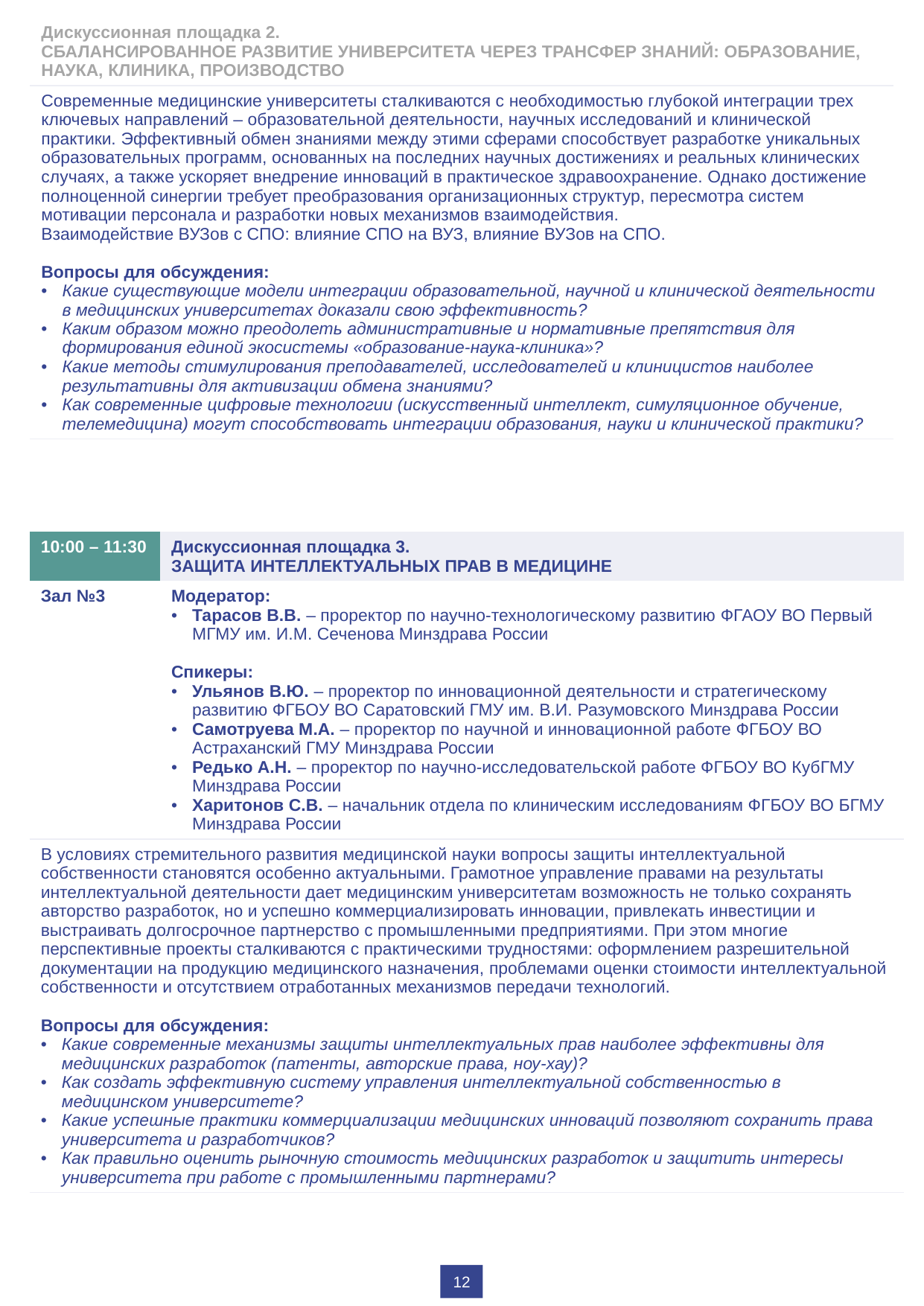

| Дискуссионная площадка 2. СБАЛАНСИРОВАННОЕ РАЗВИТИЕ УНИВЕРСИТЕТА ЧЕРЕЗ ТРАНСФЕР ЗНАНИЙ: ОБРАЗОВАНИЕ, НАУКА, КЛИНИКА, ПРОИЗВОДСТВО |
| --- |
| Современные медицинские университеты сталкиваются с необходимостью глубокой интеграции трех ключевых направлений – образовательной деятельности, научных исследований и клинической практики. Эффективный обмен знаниями между этими сферами способствует разработке уникальных образовательных программ, основанных на последних научных достижениях и реальных клинических случаях, а также ускоряет внедрение инноваций в практическое здравоохранение. Однако достижение полноценной синергии требует преобразования организационных структур, пересмотра систем мотивации персонала и разработки новых механизмов взаимодействия. Взаимодействие ВУЗов с СПО: влияние СПО на ВУЗ, влияние ВУЗов на СПО. Вопросы для обсуждения: Какие существующие модели интеграции образовательной, научной и клинической деятельности в медицинских университетах доказали свою эффективность? Каким образом можно преодолеть административные и нормативные препятствия для формирования единой экосистемы «образование-наука-клиника»? Какие методы стимулирования преподавателей, исследователей и клиницистов наиболее результативны для активизации обмена знаниями? Как современные цифровые технологии (искусственный интеллект, симуляционное обучение, телемедицина) могут способствовать интеграции образования, науки и клинической практики? |
| 10:00 – 11:30 | Дискуссионная площадка 3. ЗАЩИТА ИНТЕЛЛЕКТУАЛЬНЫХ ПРАВ В МЕДИЦИНЕ |
| --- | --- |
| Зал №3 | Модератор: Тарасов В.В. – проректор по научно-технологическому развитию ФГАОУ ВО Первый МГМУ им. И.М. Сеченова Минздрава России Спикеры: Ульянов В.Ю. – проректор по инновационной деятельности и стратегическому развитию ФГБОУ ВО Саратовский ГМУ им. В.И. Разумовского Минздрава России Самотруева М.А. – проректор по научной и инновационной работе ФГБОУ ВО Астраханский ГМУ Минздрава России Редько А.Н. – проректор по научно-исследовательской работе ФГБОУ ВО КубГМУ Минздрава России Харитонов С.В. – начальник отдела по клиническим исследованиям ФГБОУ ВО БГМУ Минздрава России |
| В условиях стремительного развития медицинской науки вопросы защиты интеллектуальной собственности становятся особенно актуальными. Грамотное управление правами на результаты интеллектуальной деятельности дает медицинским университетам возможность не только сохранять авторство разработок, но и успешно коммерциализировать инновации, привлекать инвестиции и выстраивать долгосрочное партнерство с промышленными предприятиями. При этом многие перспективные проекты сталкиваются с практическими трудностями: оформлением разрешительной документации на продукцию медицинского назначения, проблемами оценки стоимости интеллектуальной собственности и отсутствием отработанных механизмов передачи технологий. Вопросы для обсуждения: Какие современные механизмы защиты интеллектуальных прав наиболее эффективны для медицинских разработок (патенты, авторские права, ноу-хау)? Как создать эффективную систему управления интеллектуальной собственностью в медицинском университете? Какие успешные практики коммерциализации медицинских инноваций позволяют сохранить права университета и разработчиков? Как правильно оценить рыночную стоимость медицинских разработок и защитить интересы университета при работе с промышленными партнерами? | В условиях стремительного развития медицинской науки вопросы защиты интеллектуальной собственности становятся особенно актуальными. Грамотное управление правами на результаты интеллектуальной деятельности дает медицинским университетам возможность не только сохранять авторство разработок, но и успешно коммерциализировать инновации, привлекать инвестиции и выстраивать долгосрочное партнерство с промышленными предприятиями. При этом многие перспективные проекты сталкиваются с практическими трудностями: сложностями патентования, проблемами оценки стоимости интеллектуальной собственности и отсутствием отработанных механизмов передачи технологий. |
12